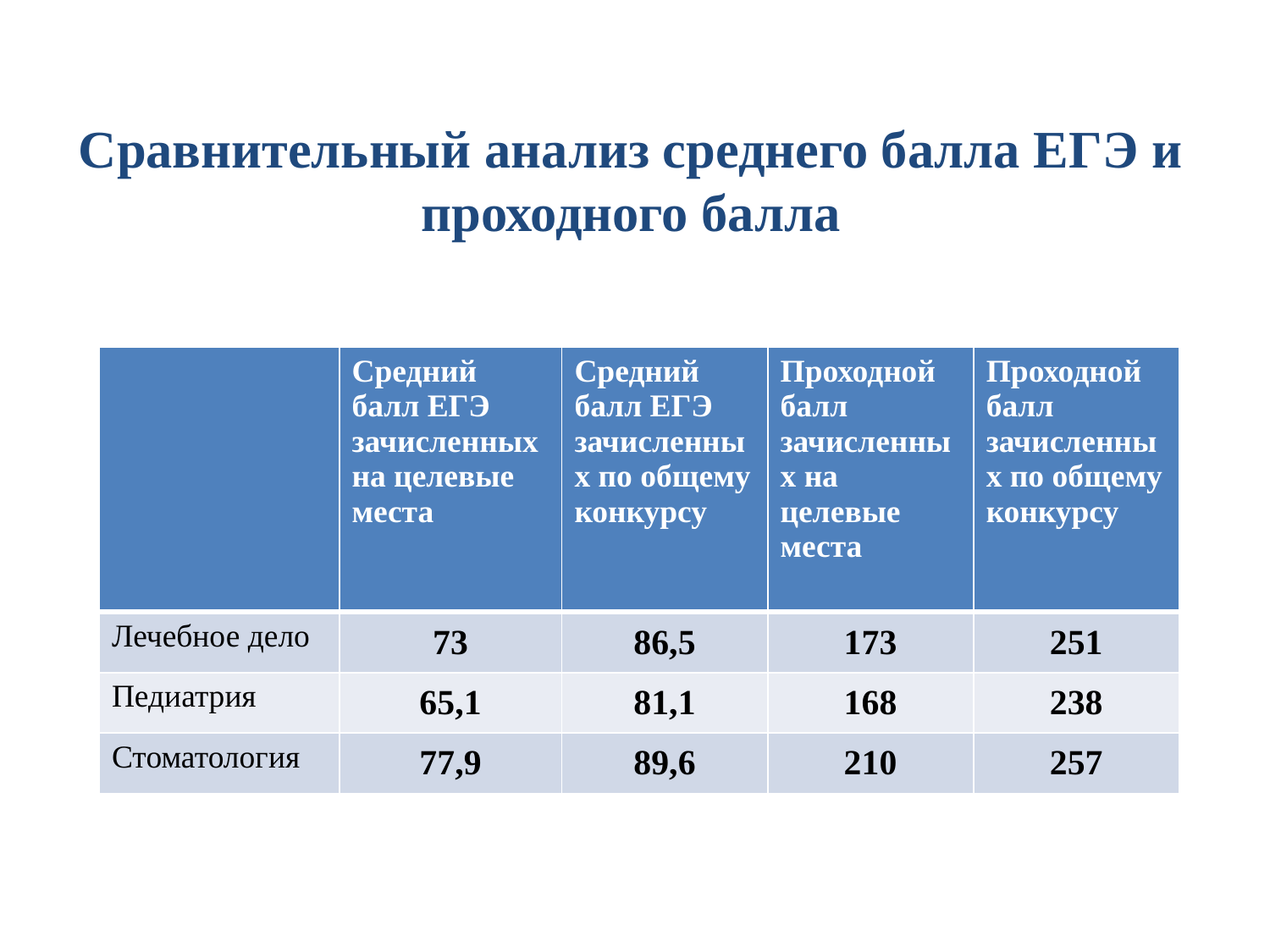

# Сравнительный анализ среднего балла ЕГЭ и проходного балла
|  | Средний балл ЕГЭ зачисленных на целевые места | Средний балл ЕГЭ зачисленных по общему конкурсу | Проходной балл зачисленных на целевые места | Проходной балл зачисленных по общему конкурсу |
| --- | --- | --- | --- | --- |
| Лечебное дело | 73 | 86,5 | 173 | 251 |
| Педиатрия | 65,1 | 81,1 | 168 | 238 |
| Стоматология | 77,9 | 89,6 | 210 | 257 |